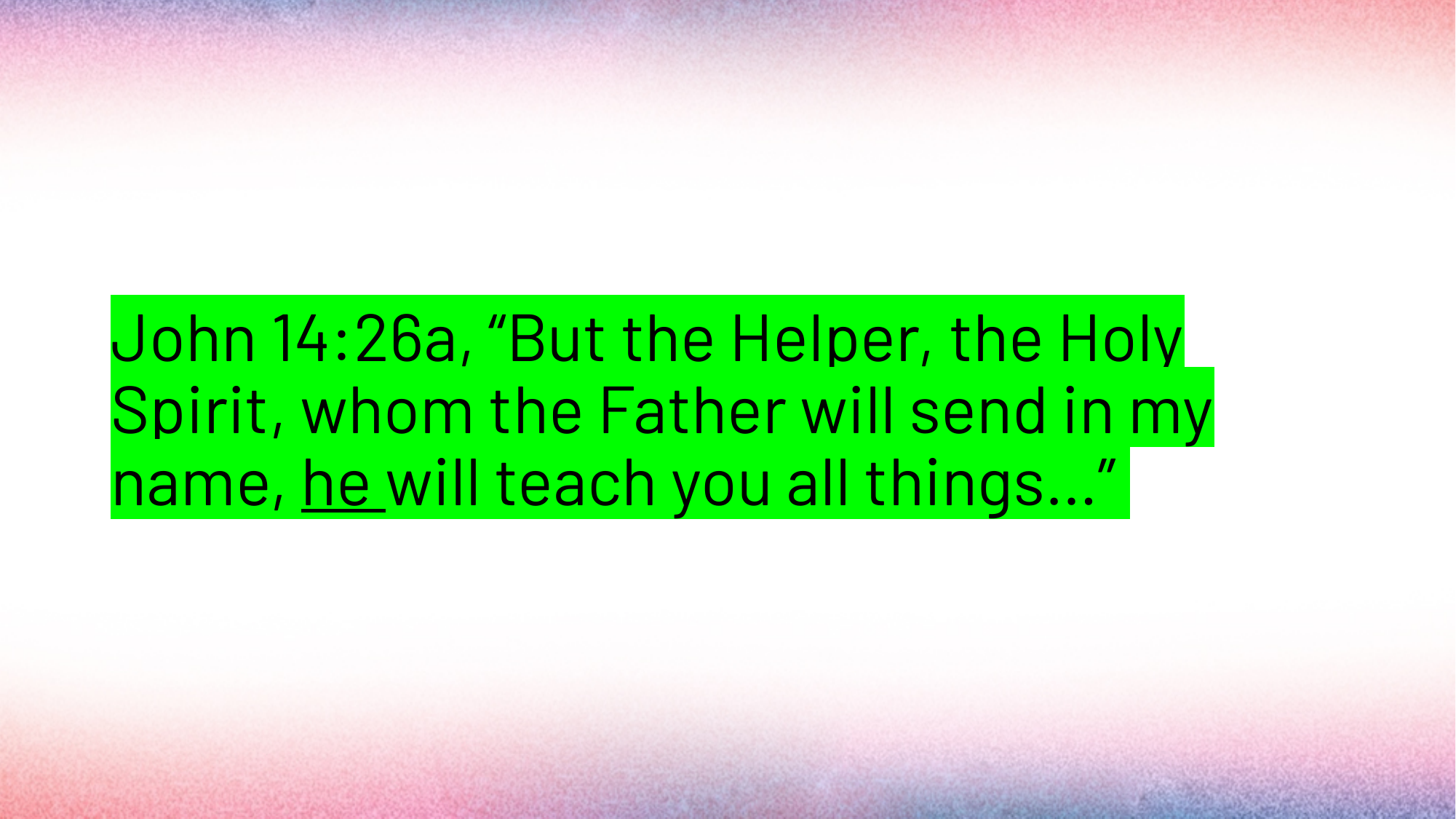

#

John 14:26a, “But the Helper, the Holy Spirit, whom the Father will send in my name, he will teach you all things…”